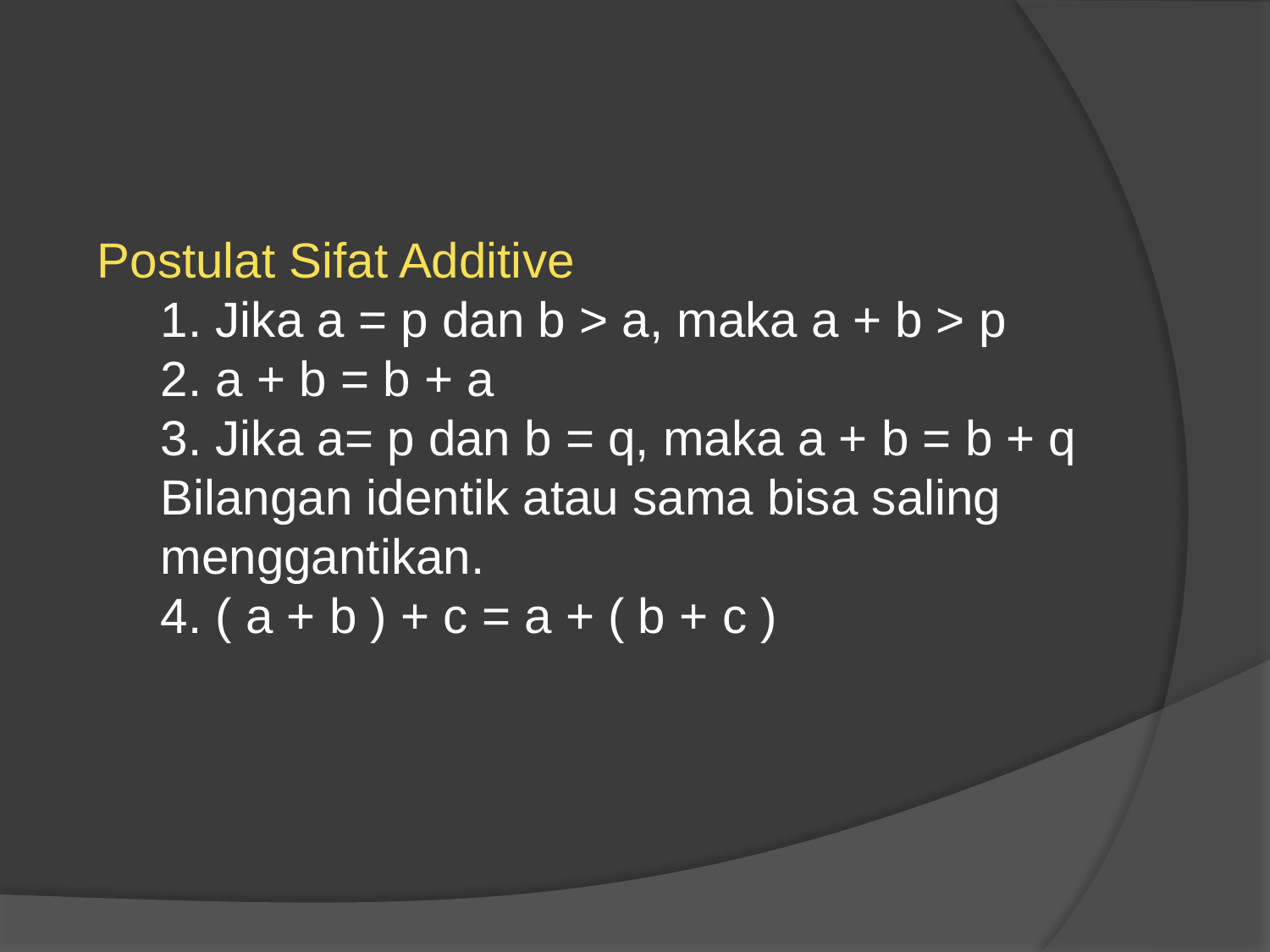

Postulat Sifat Additive
1. Jika a = p dan b > a, maka a + b > p
2. a + b = b + a
3. Jika a= p dan b = q, maka a + b = b + q
Bilangan identik atau sama bisa saling menggantikan.
4. ( a + b ) + c = a + ( b + c )